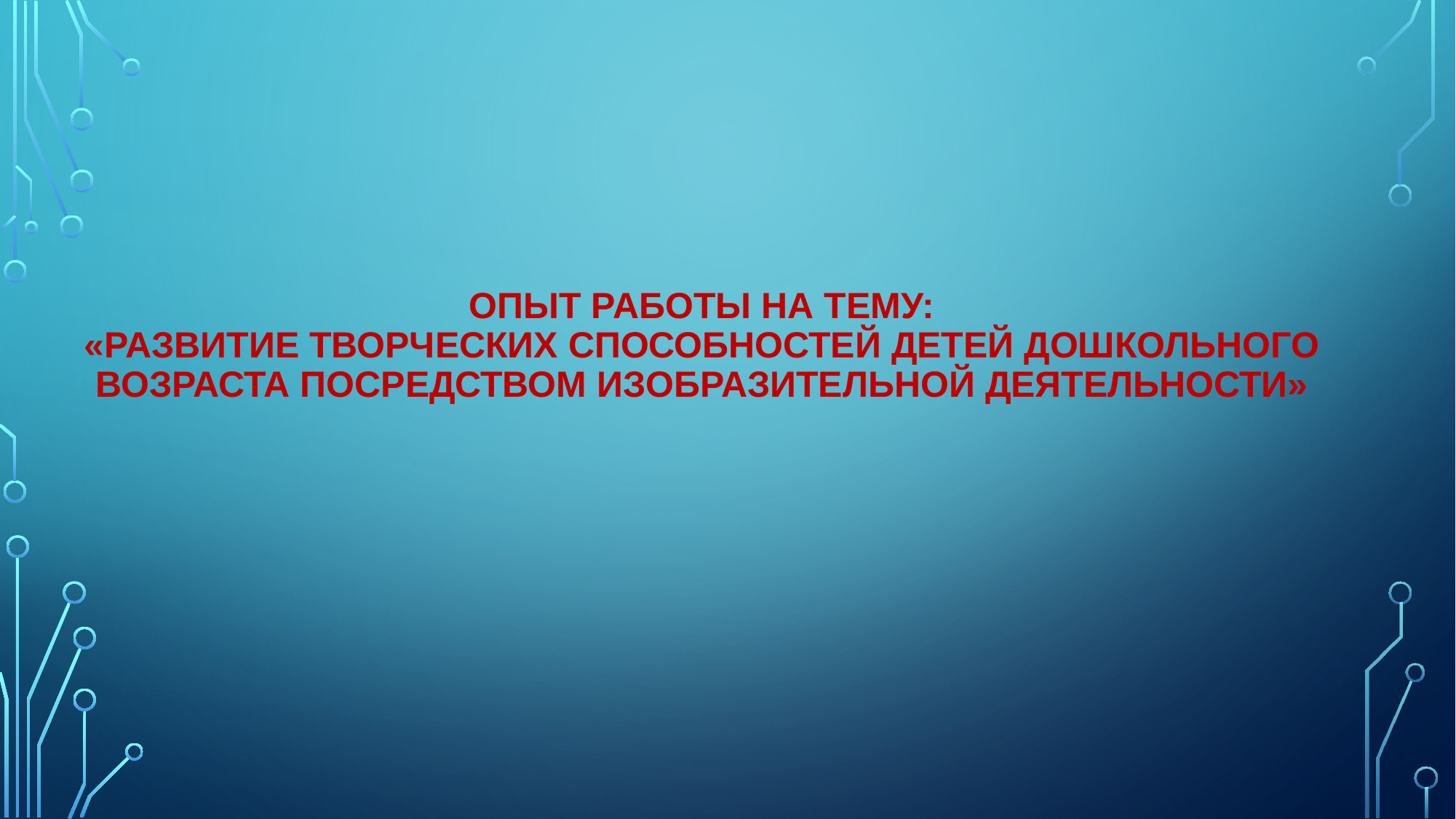

# Опыт работы на тему: «Развитие творческих способностей детей дошкольного возраста посредством изобразительной деятельности»